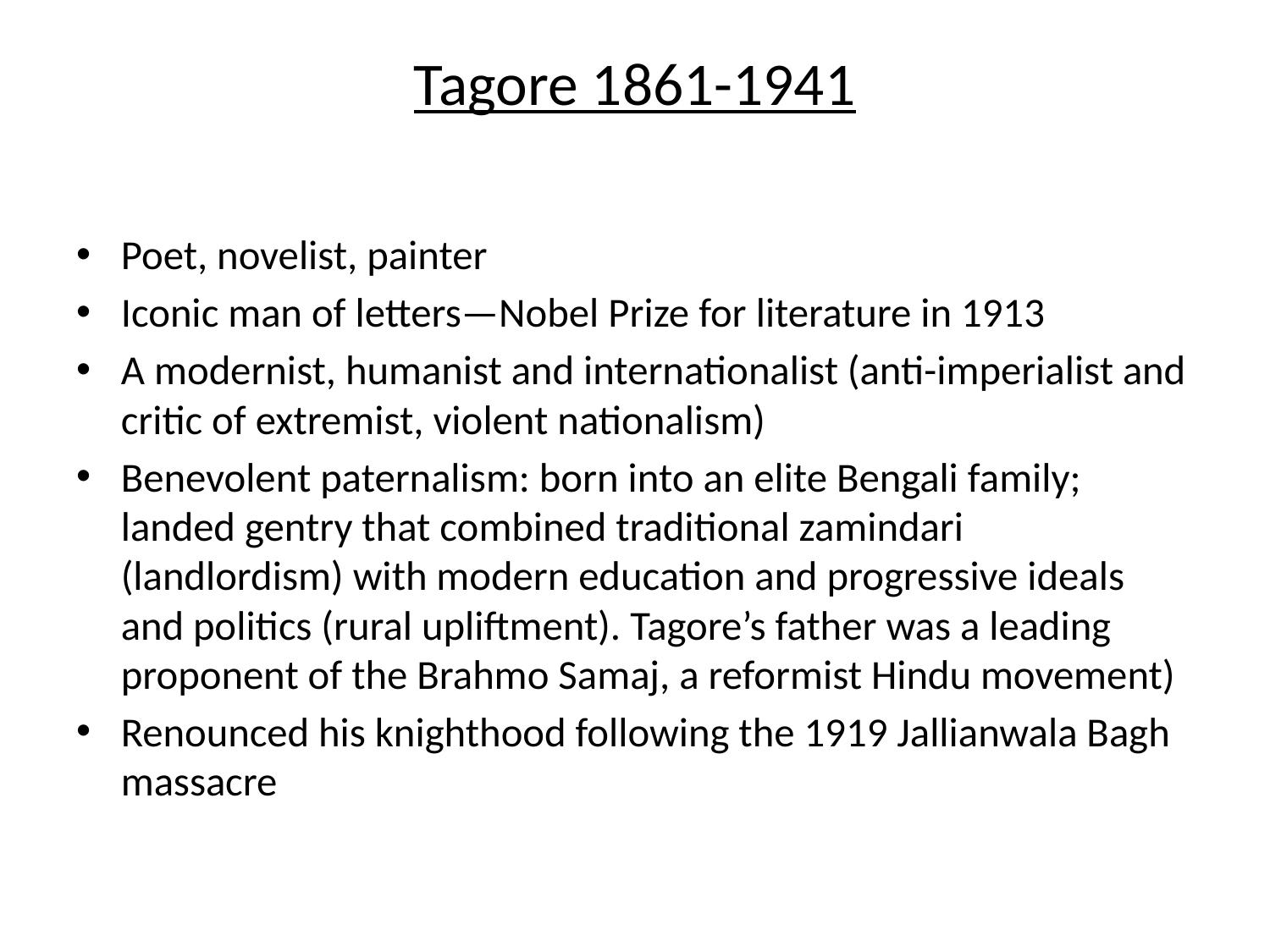

# Tagore 1861-1941
Poet, novelist, painter
Iconic man of letters—Nobel Prize for literature in 1913
A modernist, humanist and internationalist (anti-imperialist and critic of extremist, violent nationalism)
Benevolent paternalism: born into an elite Bengali family; landed gentry that combined traditional zamindari (landlordism) with modern education and progressive ideals and politics (rural upliftment). Tagore’s father was a leading proponent of the Brahmo Samaj, a reformist Hindu movement)
Renounced his knighthood following the 1919 Jallianwala Bagh massacre